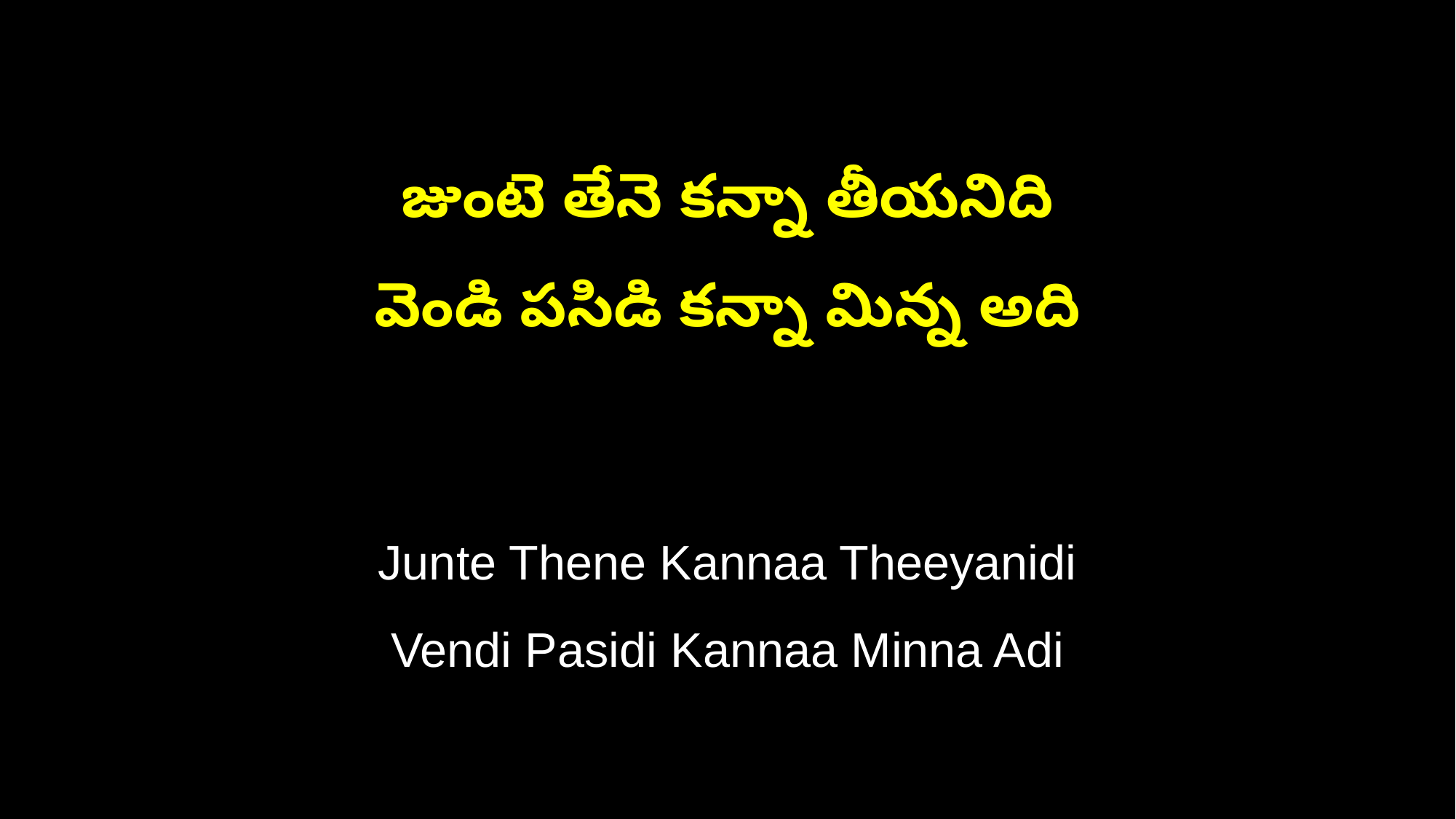

జుంటె తేనె కన్నా తీయనిది
వెండి పసిడి కన్నా మిన్న అది
Junte Thene Kannaa Theeyanidi
Vendi Pasidi Kannaa Minna Adi